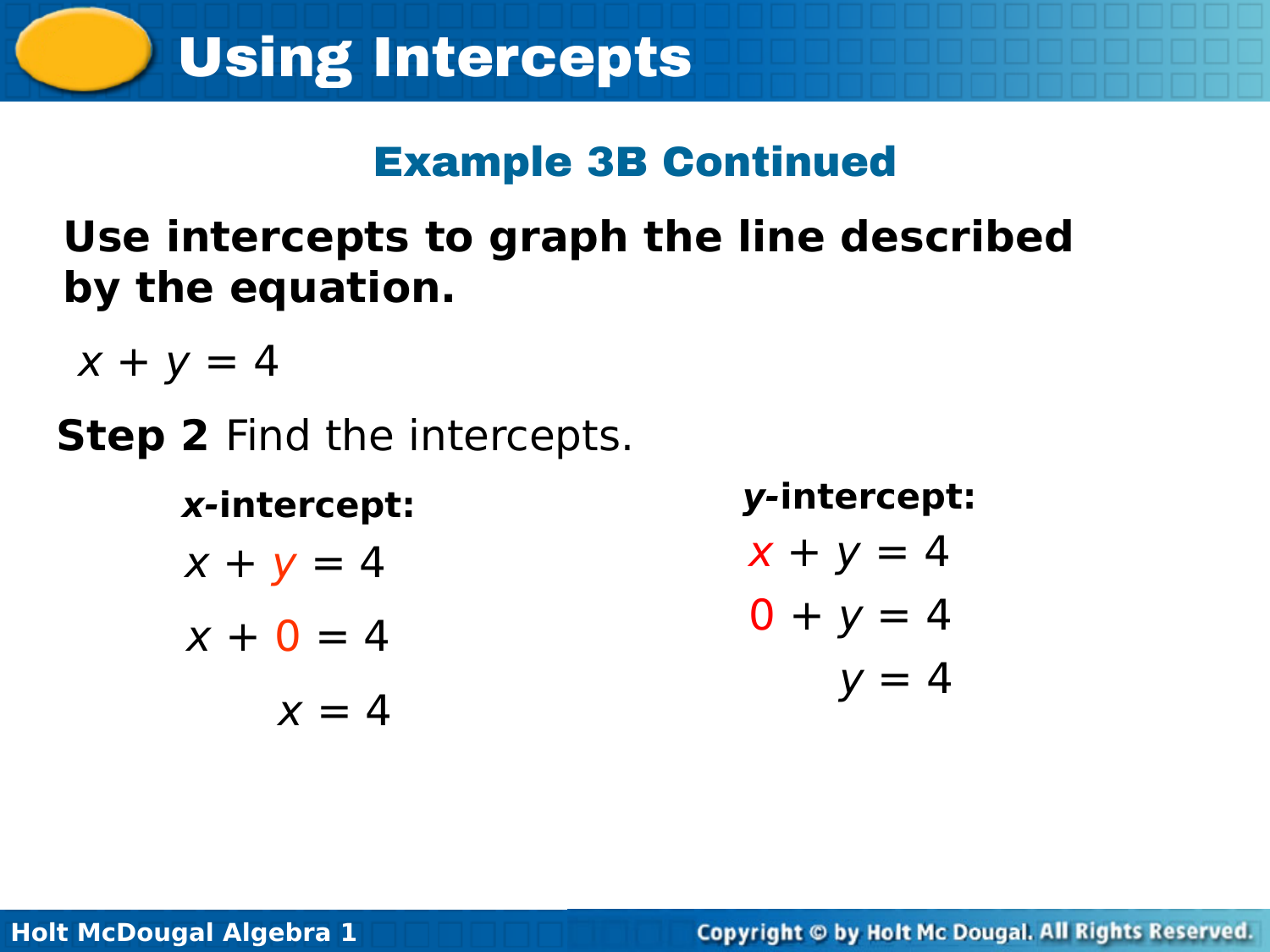

Example 3B Continued
Use intercepts to graph the line described by the equation.
x + y = 4
Step 2 Find the intercepts.
y-intercept:
x-intercept:
 x + y = 4
 0 + y = 4
   x + y = 4
      x + 0 = 4
y = 4
x = 4